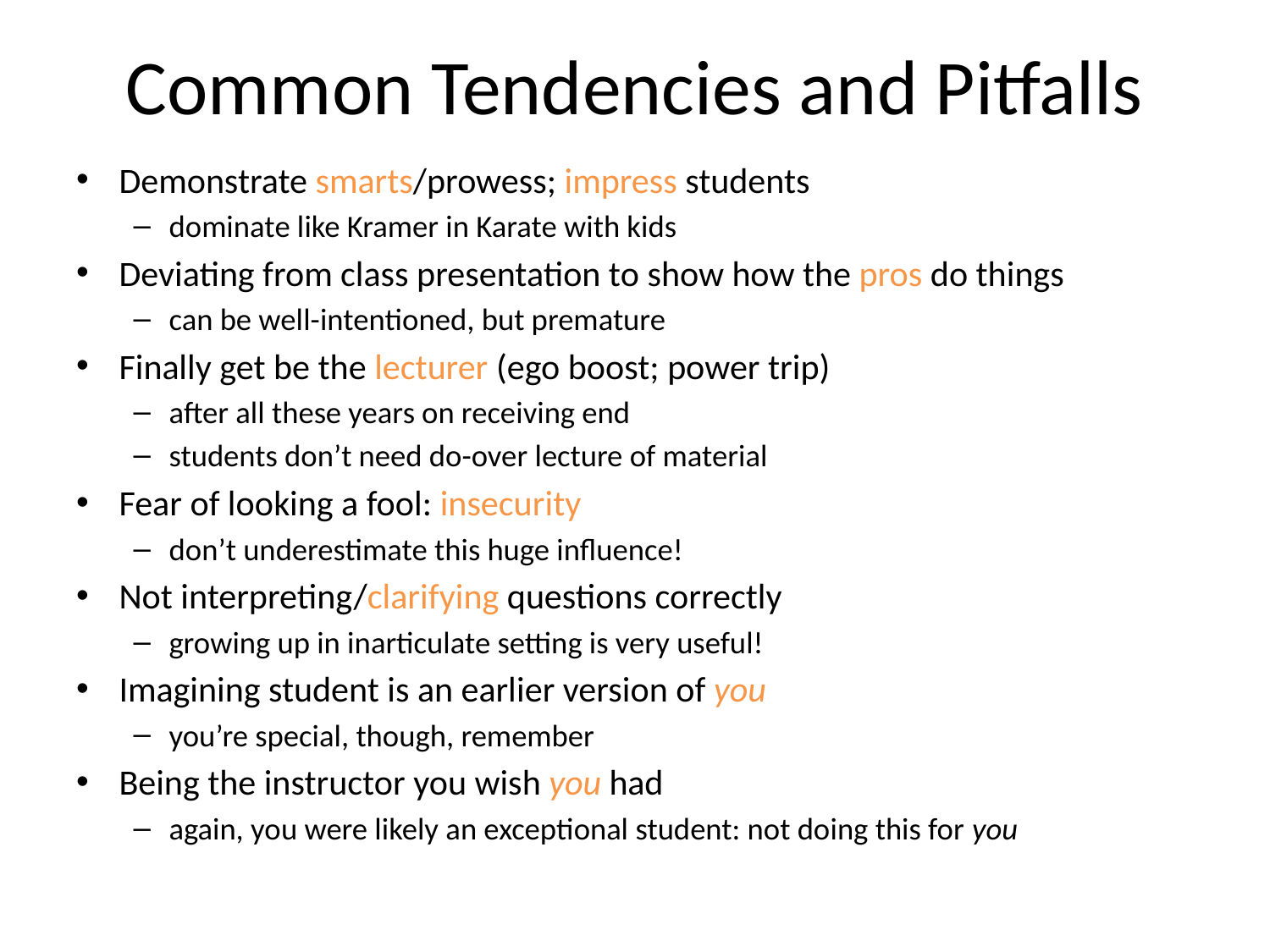

# Common Tendencies and Pitfalls
Demonstrate smarts/prowess; impress students
dominate like Kramer in Karate with kids
Deviating from class presentation to show how the pros do things
can be well-intentioned, but premature
Finally get be the lecturer (ego boost; power trip)
after all these years on receiving end
students don’t need do-over lecture of material
Fear of looking a fool: insecurity
don’t underestimate this huge influence!
Not interpreting/clarifying questions correctly
growing up in inarticulate setting is very useful!
Imagining student is an earlier version of you
you’re special, though, remember
Being the instructor you wish you had
again, you were likely an exceptional student: not doing this for you